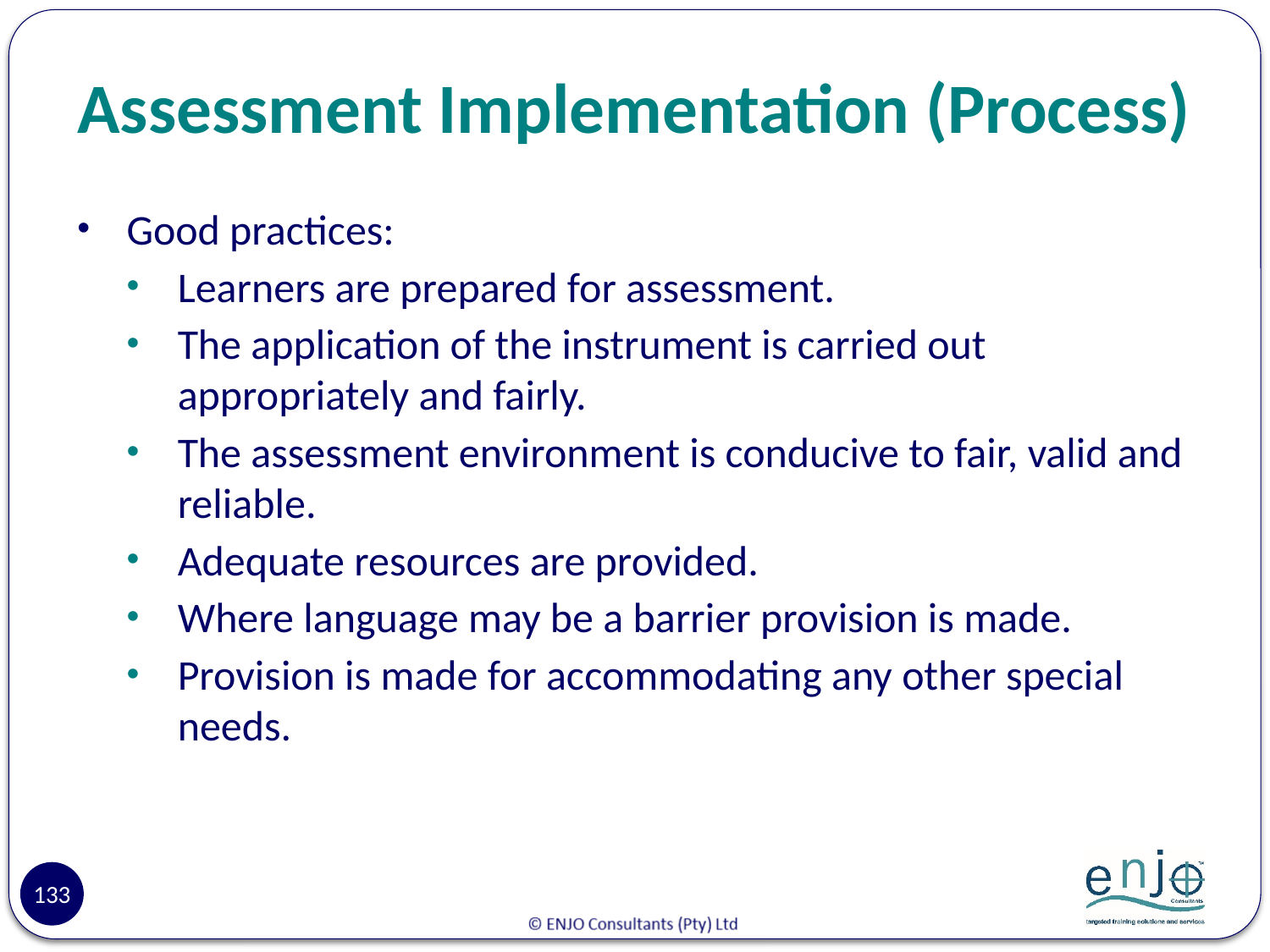

# Assessment Implementation (Process)
Good practices:
Learners are prepared for assessment.
The application of the instrument is carried out appropriately and fairly.
The assessment environment is conducive to fair, valid and reliable.
Adequate resources are provided.
Where language may be a barrier provision is made.
Provision is made for accommodating any other special needs.

133